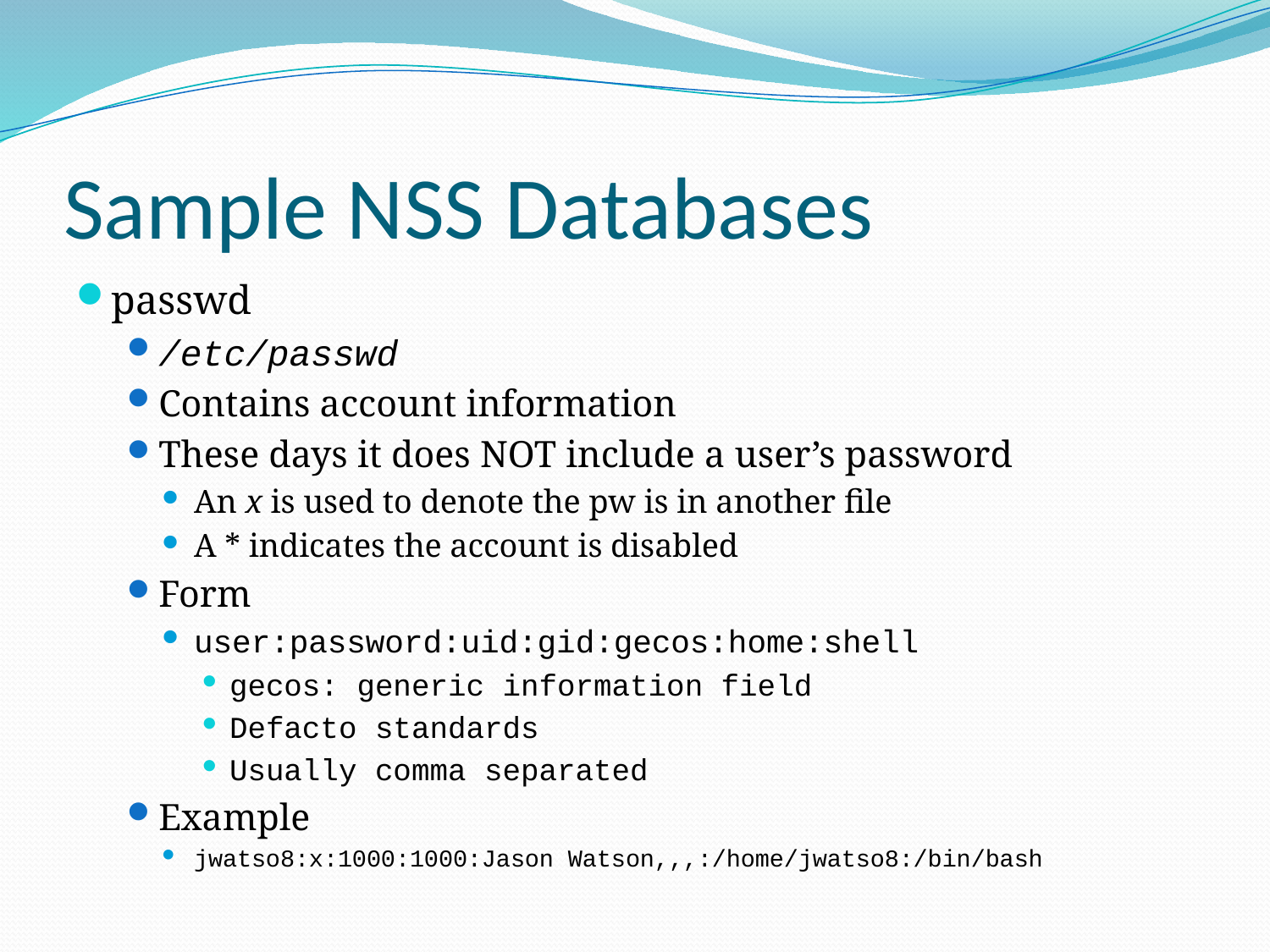

# Sample NSS Databases
passwd
/etc/passwd
Contains account information
These days it does NOT include a user’s password
An x is used to denote the pw is in another file
A * indicates the account is disabled
Form
user:password:uid:gid:gecos:home:shell
gecos: generic information field
Defacto standards
Usually comma separated
Example
jwatso8:x:1000:1000:Jason Watson,,,:/home/jwatso8:/bin/bash